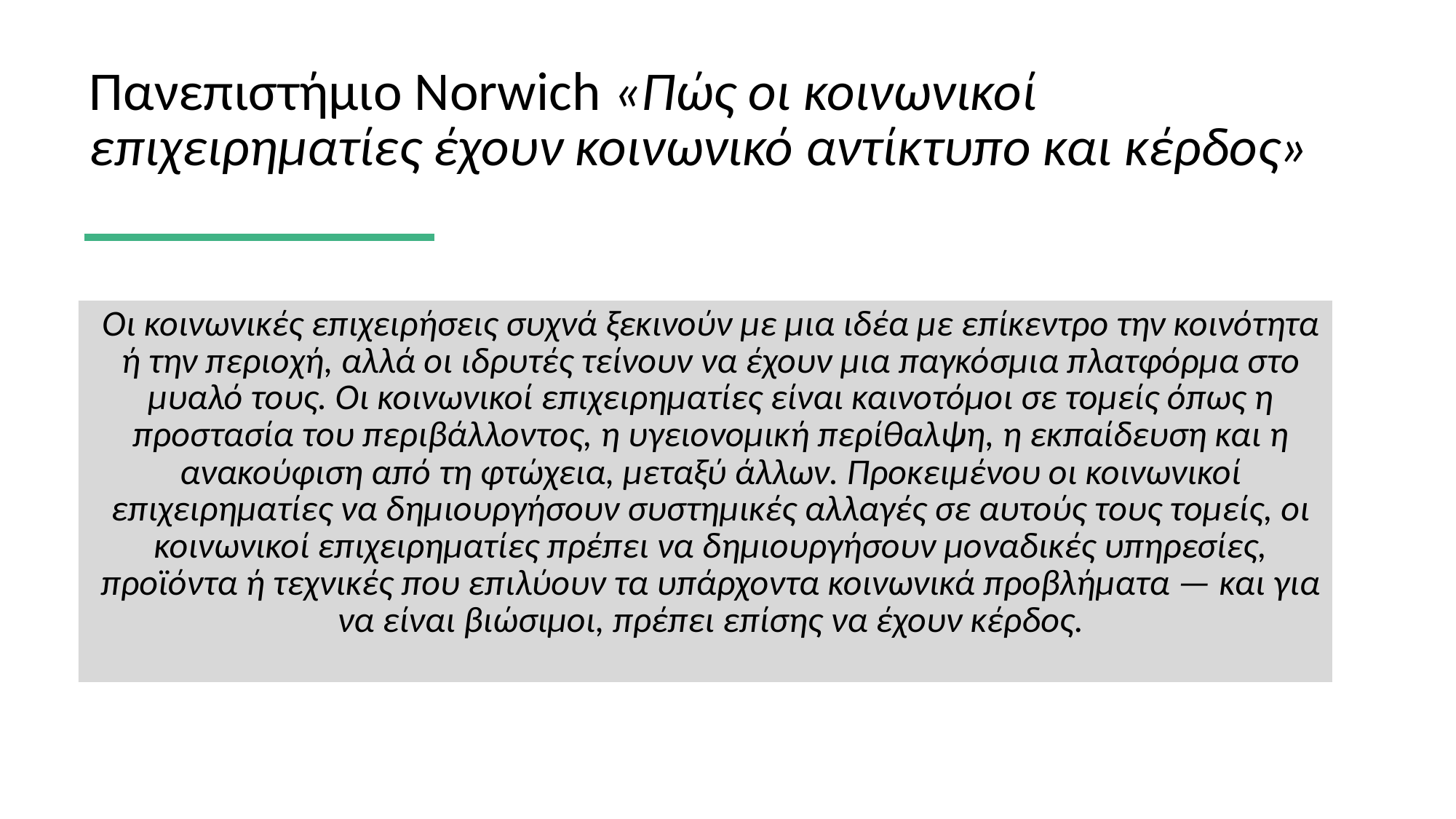

# Πανεπιστήμιο Norwich «Πώς οι κοινωνικοί επιχειρηματίες έχουν κοινωνικό αντίκτυπο και κέρδος»
Οι κοινωνικές επιχειρήσεις συχνά ξεκινούν με μια ιδέα με επίκεντρο την κοινότητα ή την περιοχή, αλλά οι ιδρυτές τείνουν να έχουν μια παγκόσμια πλατφόρμα στο μυαλό τους. Οι κοινωνικοί επιχειρηματίες είναι καινοτόμοι σε τομείς όπως η προστασία του περιβάλλοντος, η υγειονομική περίθαλψη, η εκπαίδευση και η ανακούφιση από τη φτώχεια, μεταξύ άλλων. Προκειμένου οι κοινωνικοί επιχειρηματίες να δημιουργήσουν συστημικές αλλαγές σε αυτούς τους τομείς, οι κοινωνικοί επιχειρηματίες πρέπει να δημιουργήσουν μοναδικές υπηρεσίες, προϊόντα ή τεχνικές που επιλύουν τα υπάρχοντα κοινωνικά προβλήματα — και για να είναι βιώσιμοι, πρέπει επίσης να έχουν κέρδος.